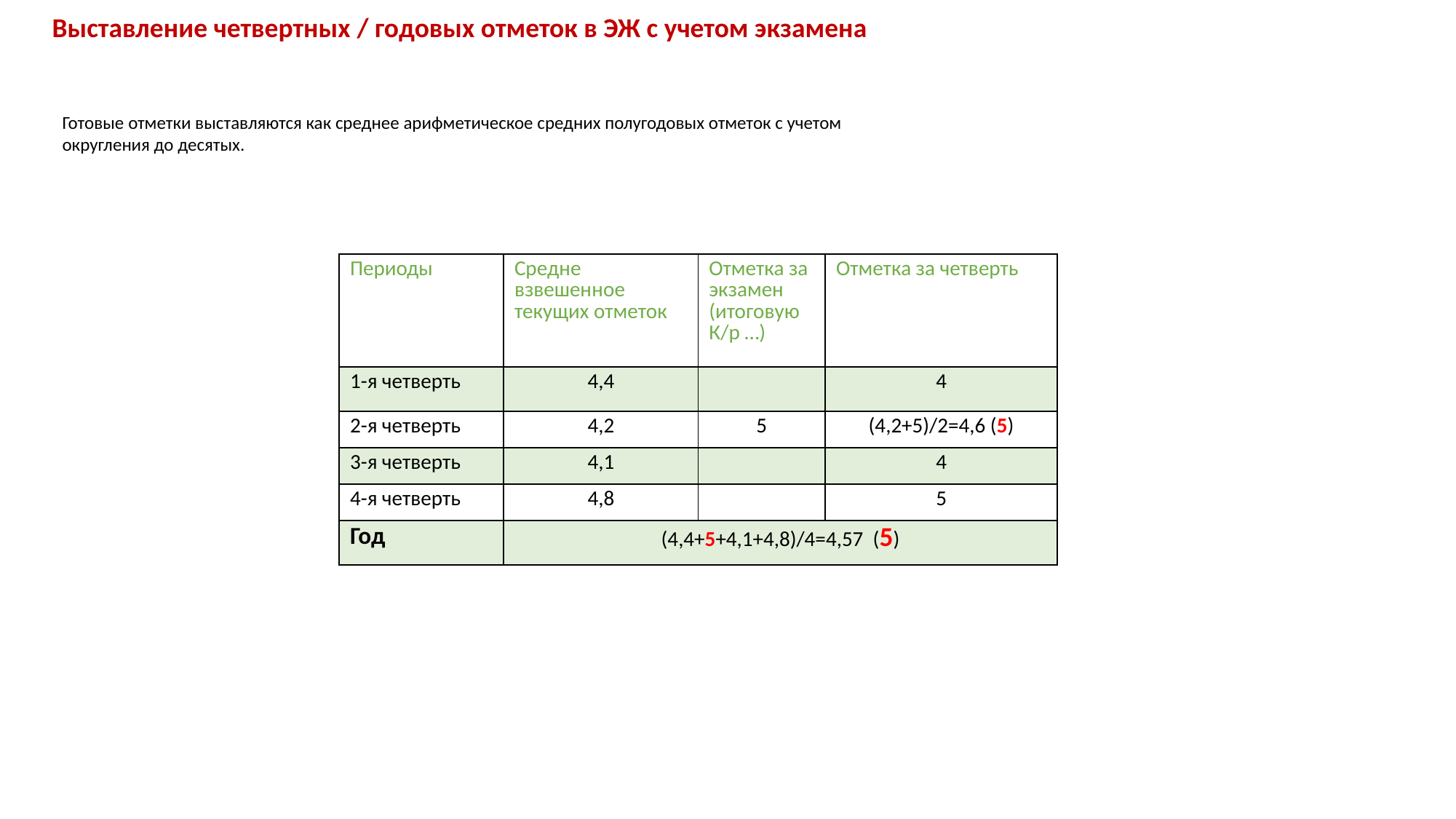

Выставление четвертных / годовых отметок в ЭЖ с учетом экзамена
Готовые отметки выставляются как среднее арифметическое средних полугодовых отметок с учетом округления до десятых.
| Периоды | Средне взвешенное текущих отметок | Отметка за экзамен (итоговую К/р …) | Отметка за четверть |
| --- | --- | --- | --- |
| 1-я четверть | 4,4 |  | 4 |
| 2-я четверть | 4,2 | 5 | (4,2+5)/2=4,6 (5) |
| 3-я четверть | 4,1 |  | 4 |
| 4-я четверть | 4,8 |  | 5 |
| Год | (4,4+5+4,1+4,8)/4=4,57 (5) |  |  |